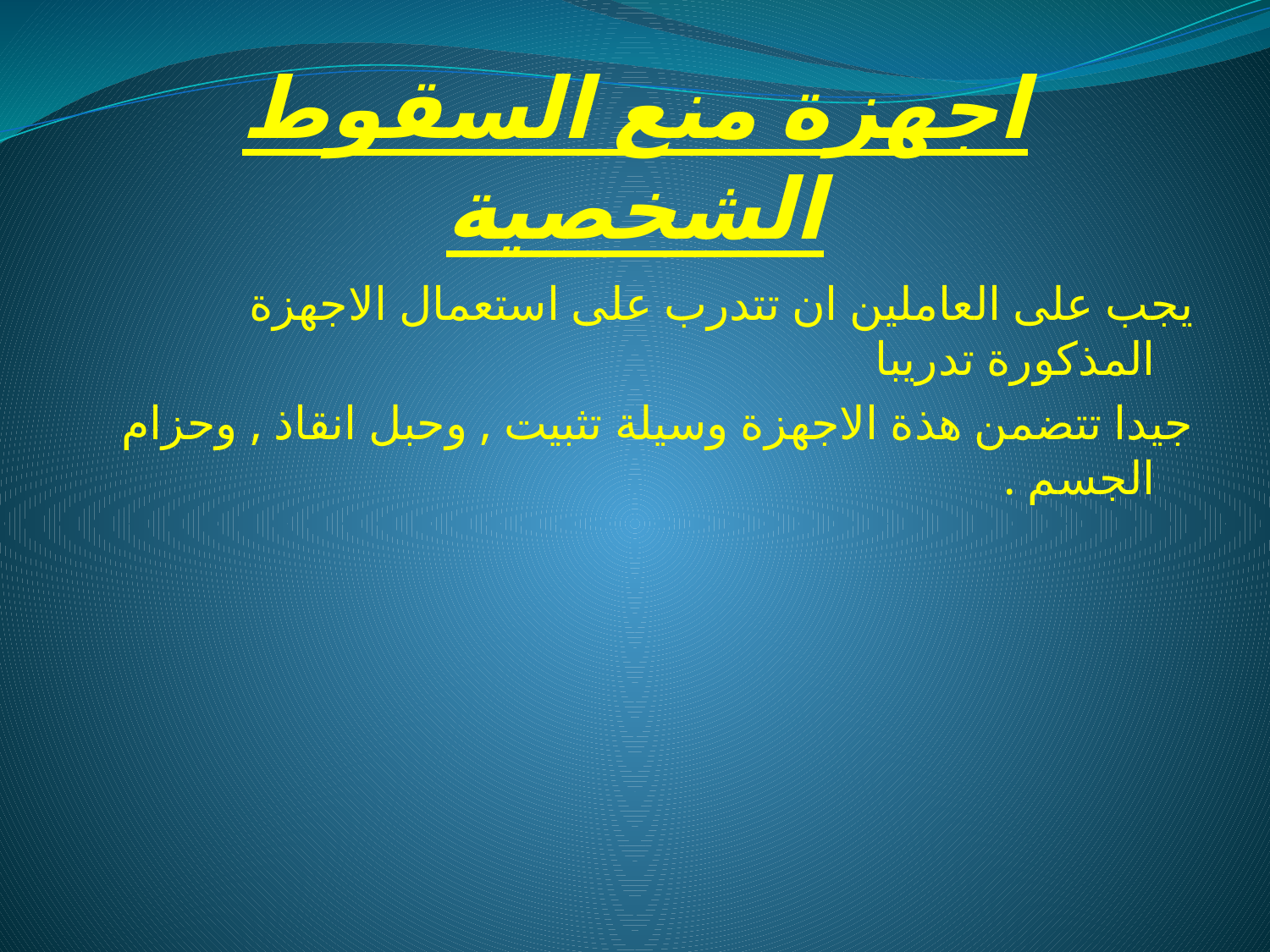

# اجهزة منع السقوط الشخصية
يجب على العاملين ان تتدرب على استعمال الاجهزة المذكورة تدريبا
جيدا تتضمن هذة الاجهزة وسيلة تثبيت , وحبل انقاذ , وحزام الجسم .